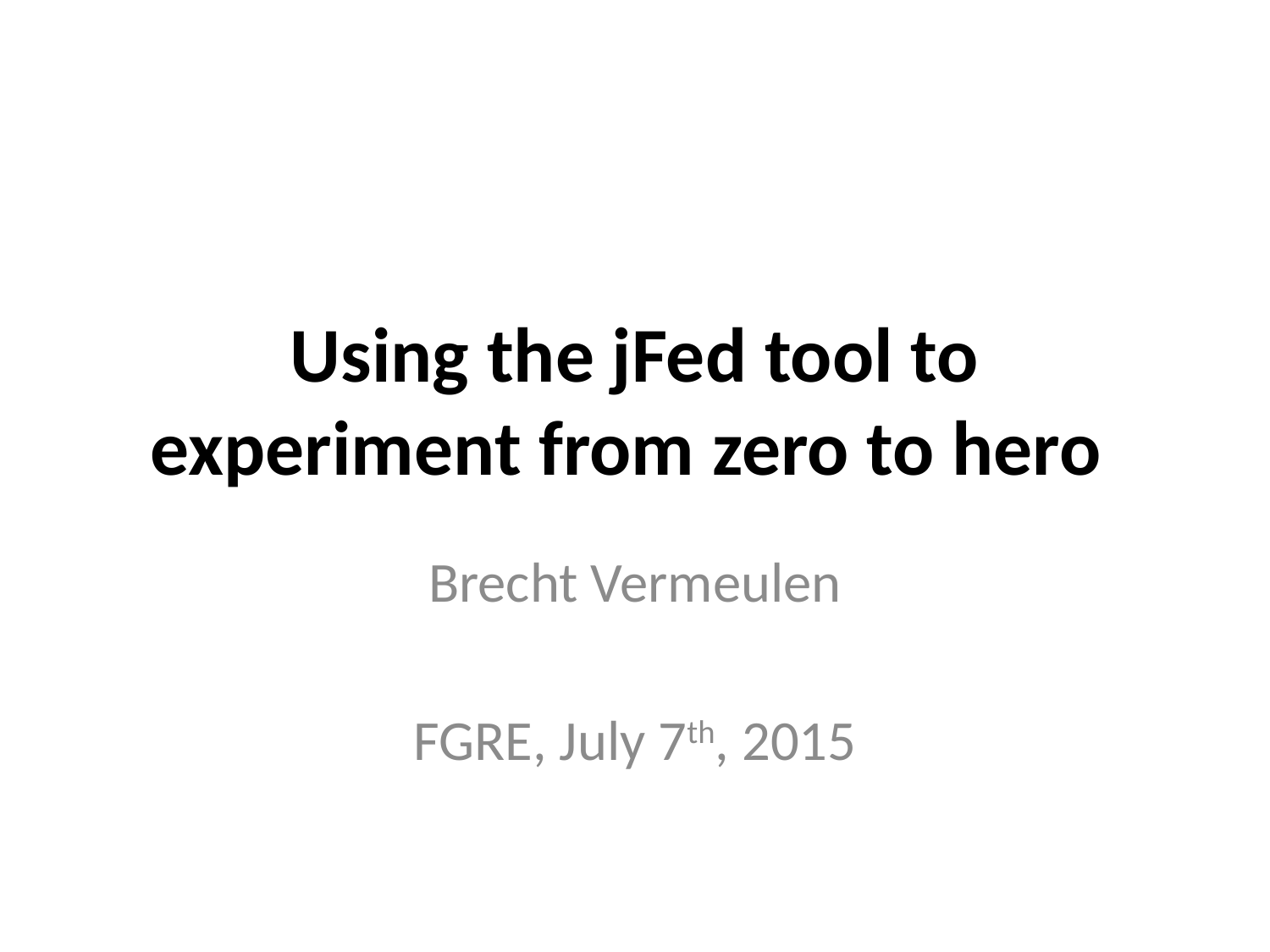

# Using the jFed tool to experiment from zero to hero
Brecht Vermeulen

FGRE, July 7th, 2015